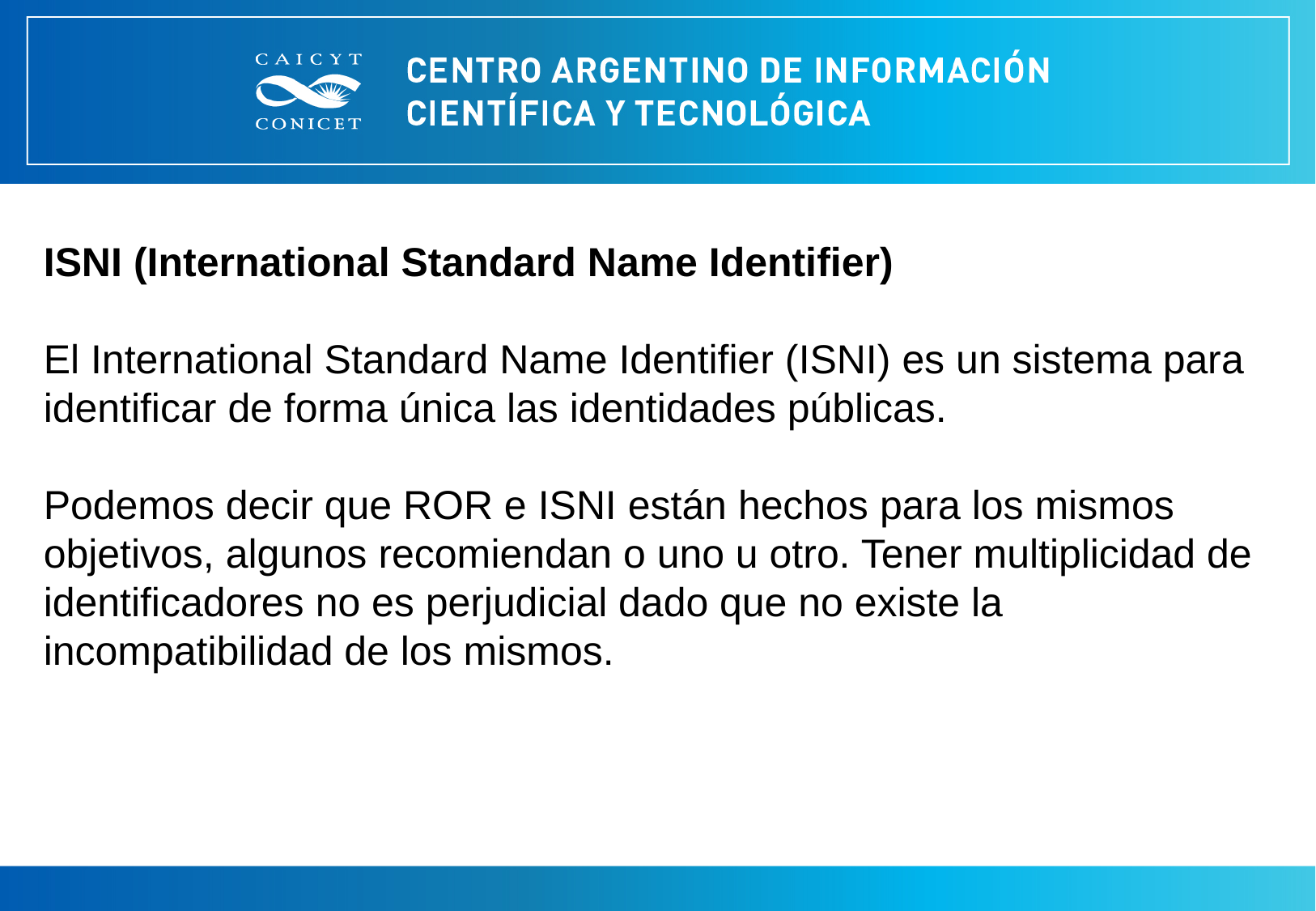

ISNI (International Standard Name Identifier)

El International Standard Name Identifier (ISNI) es un sistema para identificar de forma única las identidades públicas.

Podemos decir que ROR e ISNI están hechos para los mismos objetivos, algunos recomiendan o uno u otro. Tener multiplicidad de identificadores no es perjudicial dado que no existe la incompatibilidad de los mismos.